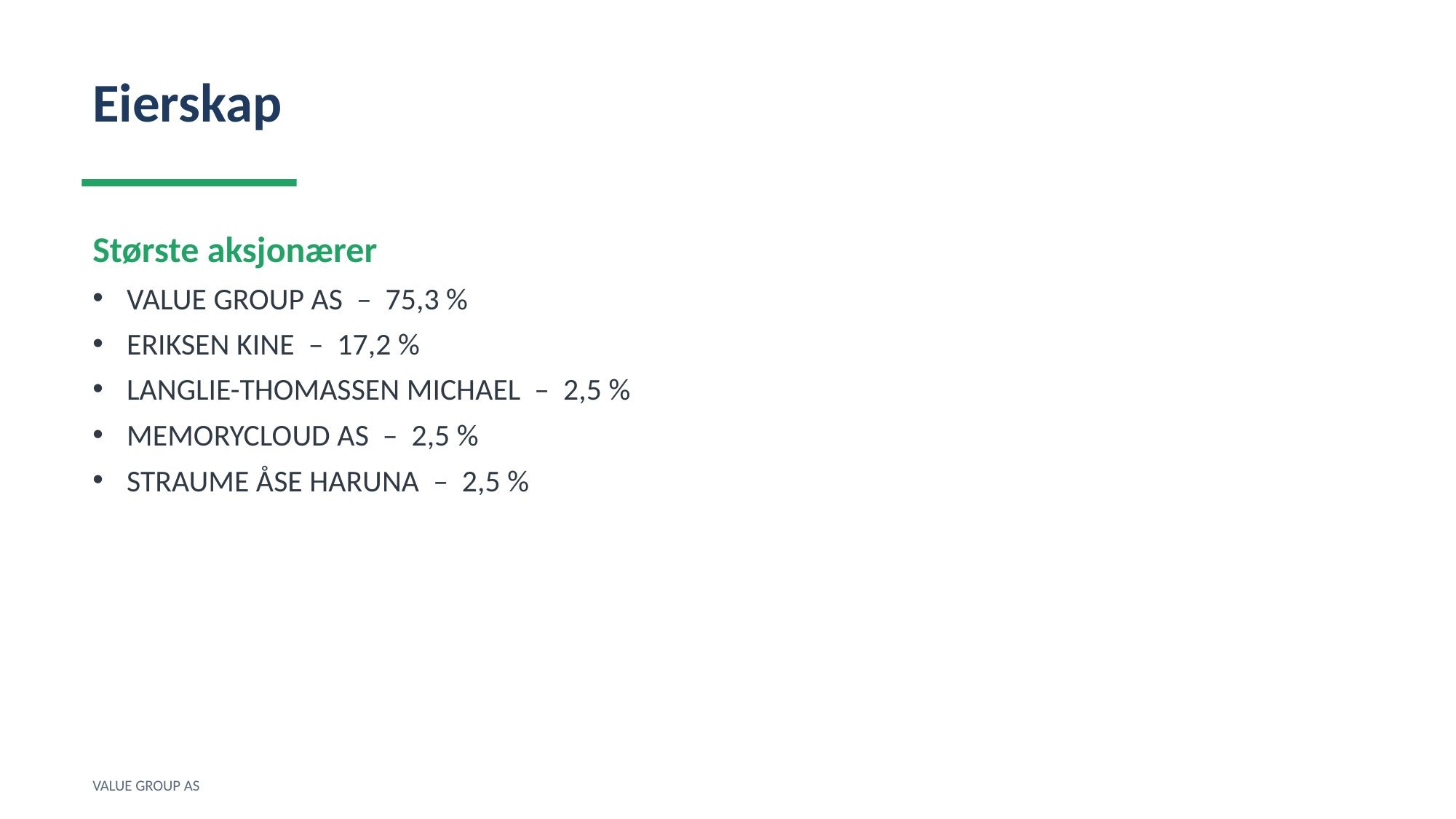

Eierskap

Største aksjonærer
VALUE GROUP AS  –  75,3 %
ERIKSEN KINE  –  17,2 %
LANGLIE-THOMASSEN MICHAEL  –  2,5 %
MEMORYCLOUD AS  –  2,5 %
STRAUME ÅSE HARUNA  –  2,5 %
VALUE GROUP AS